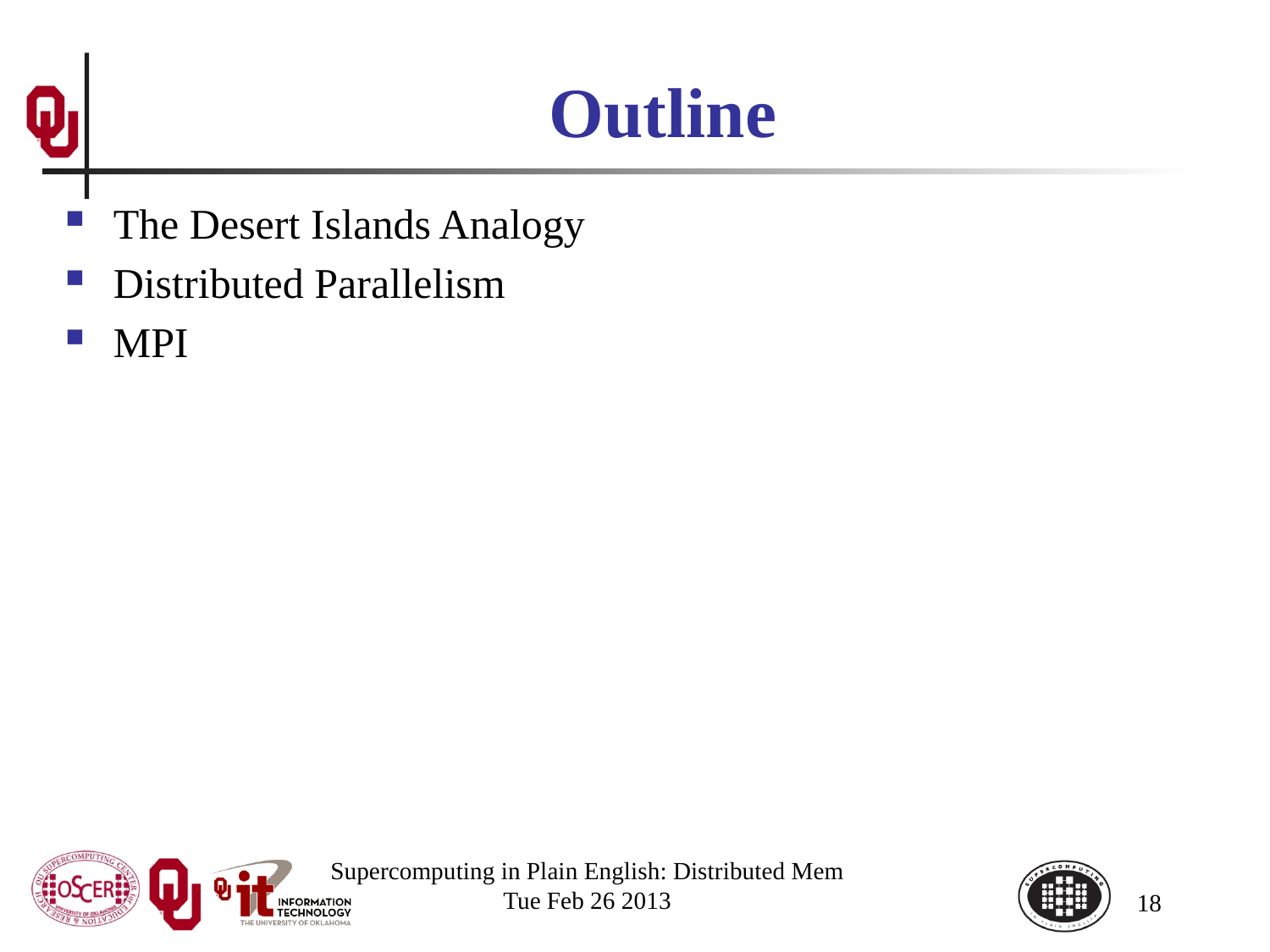

# Outline
The Desert Islands Analogy
Distributed Parallelism
MPI
Supercomputing in Plain English: Distributed Mem
Tue Feb 26 2013
18